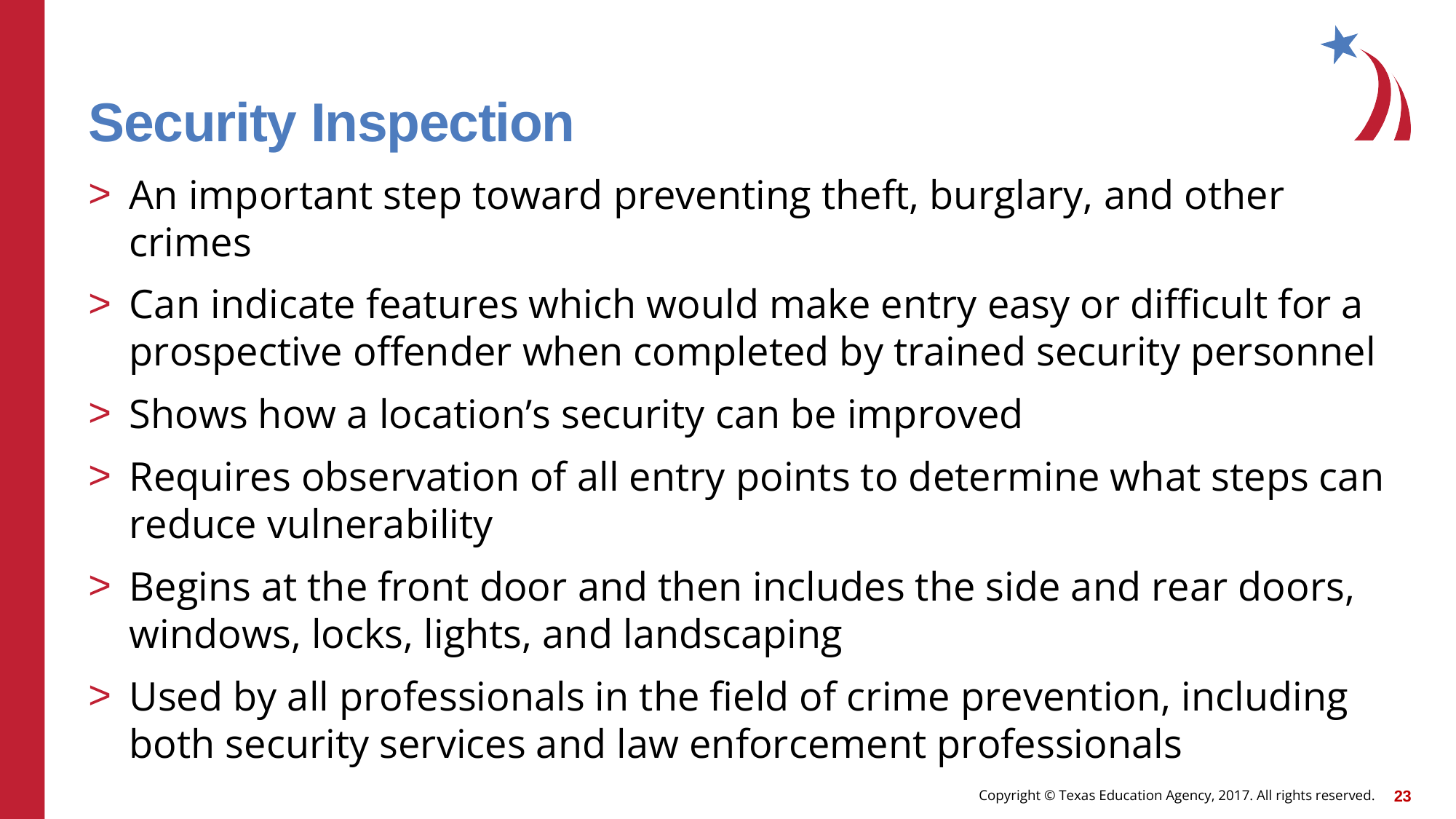

# Security Inspection
An important step toward preventing theft, burglary, and other crimes
Can indicate features which would make entry easy or difficult for a prospective offender when completed by trained security personnel
Shows how a location’s security can be improved
Requires observation of all entry points to determine what steps can reduce vulnerability
Begins at the front door and then includes the side and rear doors, windows, locks, lights, and landscaping
Used by all professionals in the field of crime prevention, including both security services and law enforcement professionals